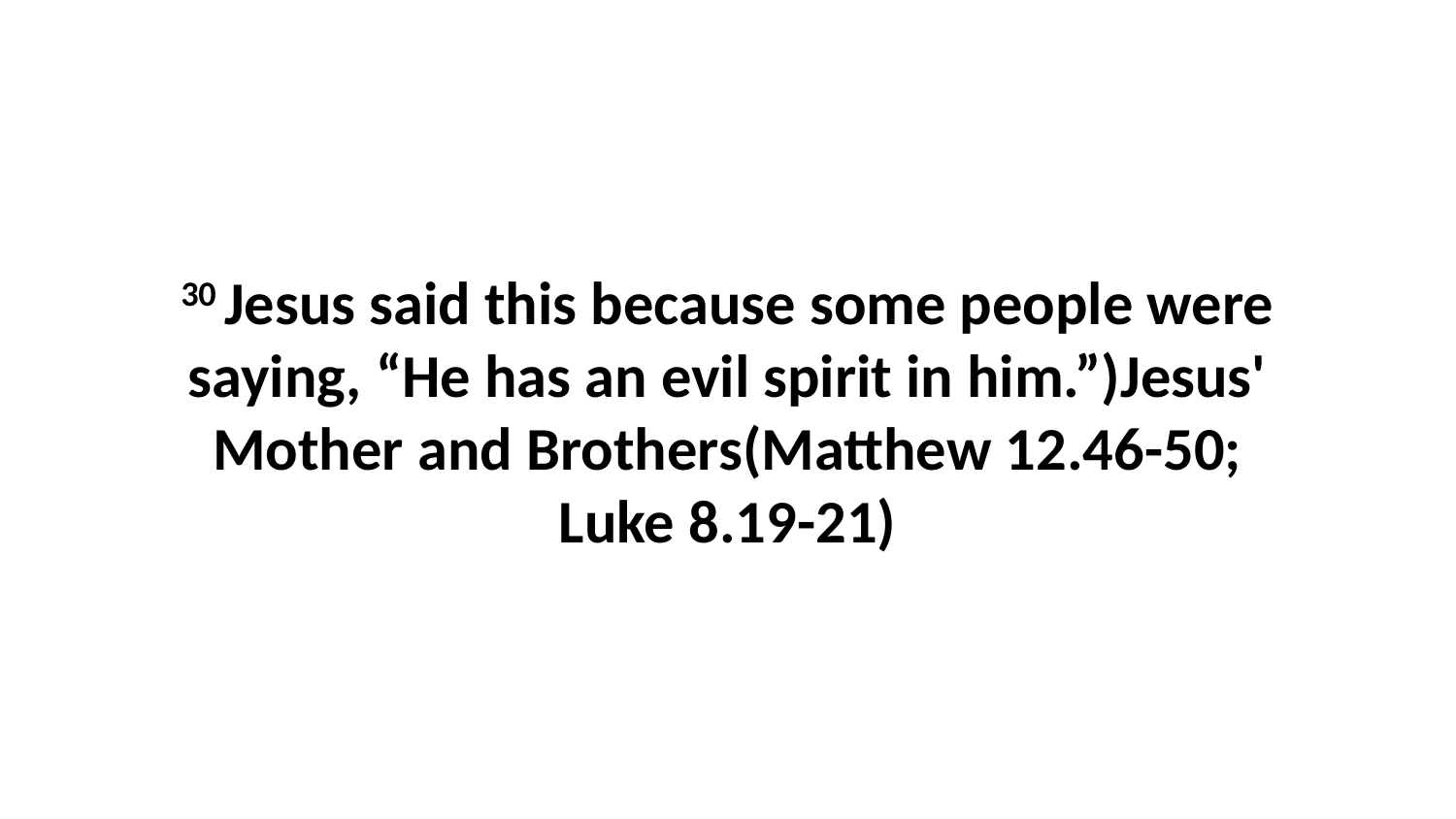

30 Jesus said this because some people were saying, “He has an evil spirit in him.”)Jesus' Mother and Brothers(Matthew 12.46-50; Luke 8.19-21)